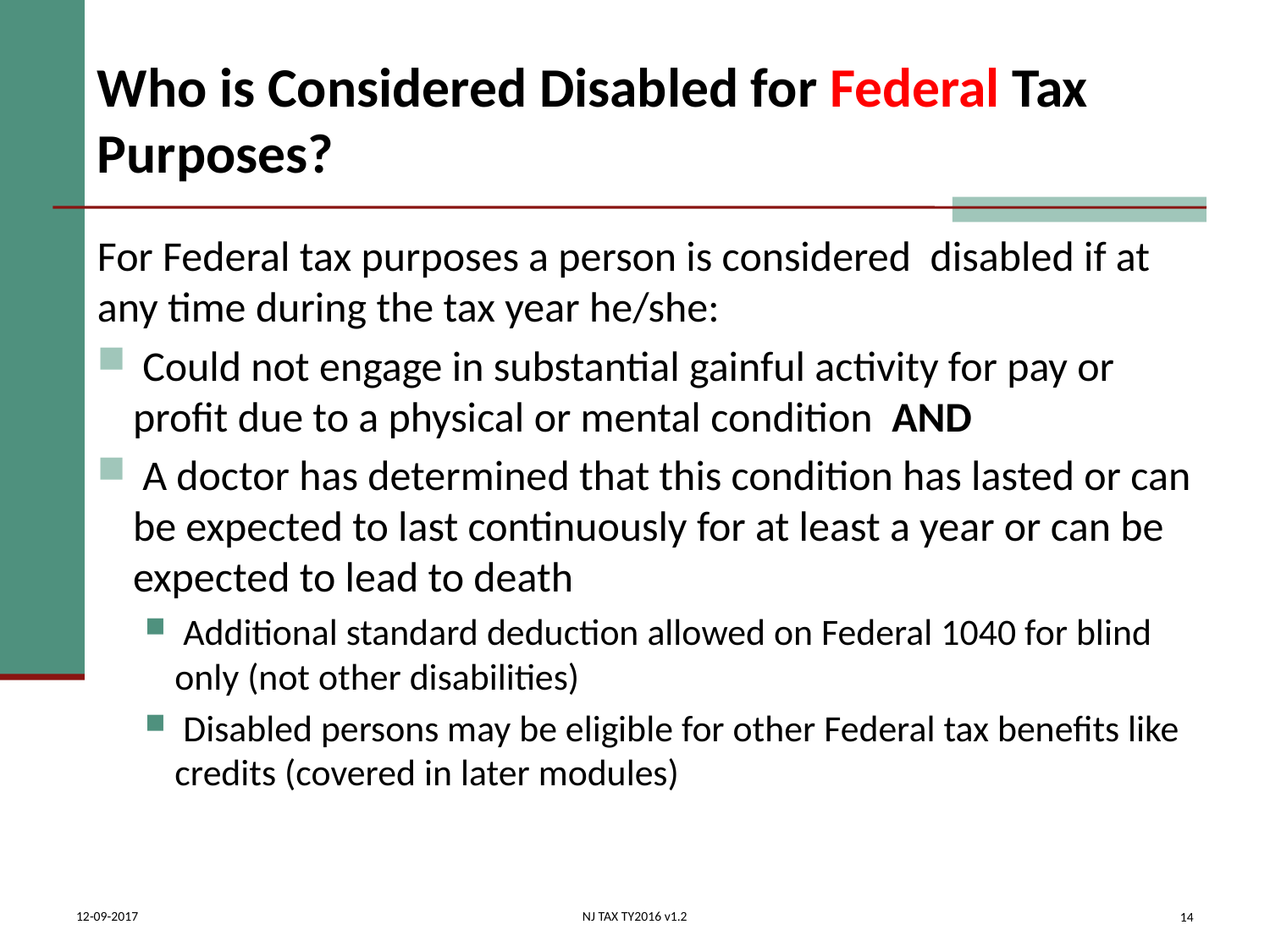

# Who is Considered Disabled for Federal Tax Purposes?
For Federal tax purposes a person is considered  disabled if at any time during the tax year he/she:
 Could not engage in substantial gainful activity for pay or profit due to a physical or mental condition  AND
 A doctor has determined that this condition has lasted or can be expected to last continuously for at least a year or can be expected to lead to death
 Additional standard deduction allowed on Federal 1040 for blind only (not other disabilities)
 Disabled persons may be eligible for other Federal tax benefits like credits (covered in later modules)
14
12-09-2017
NJ TAX TY2016 v1.2